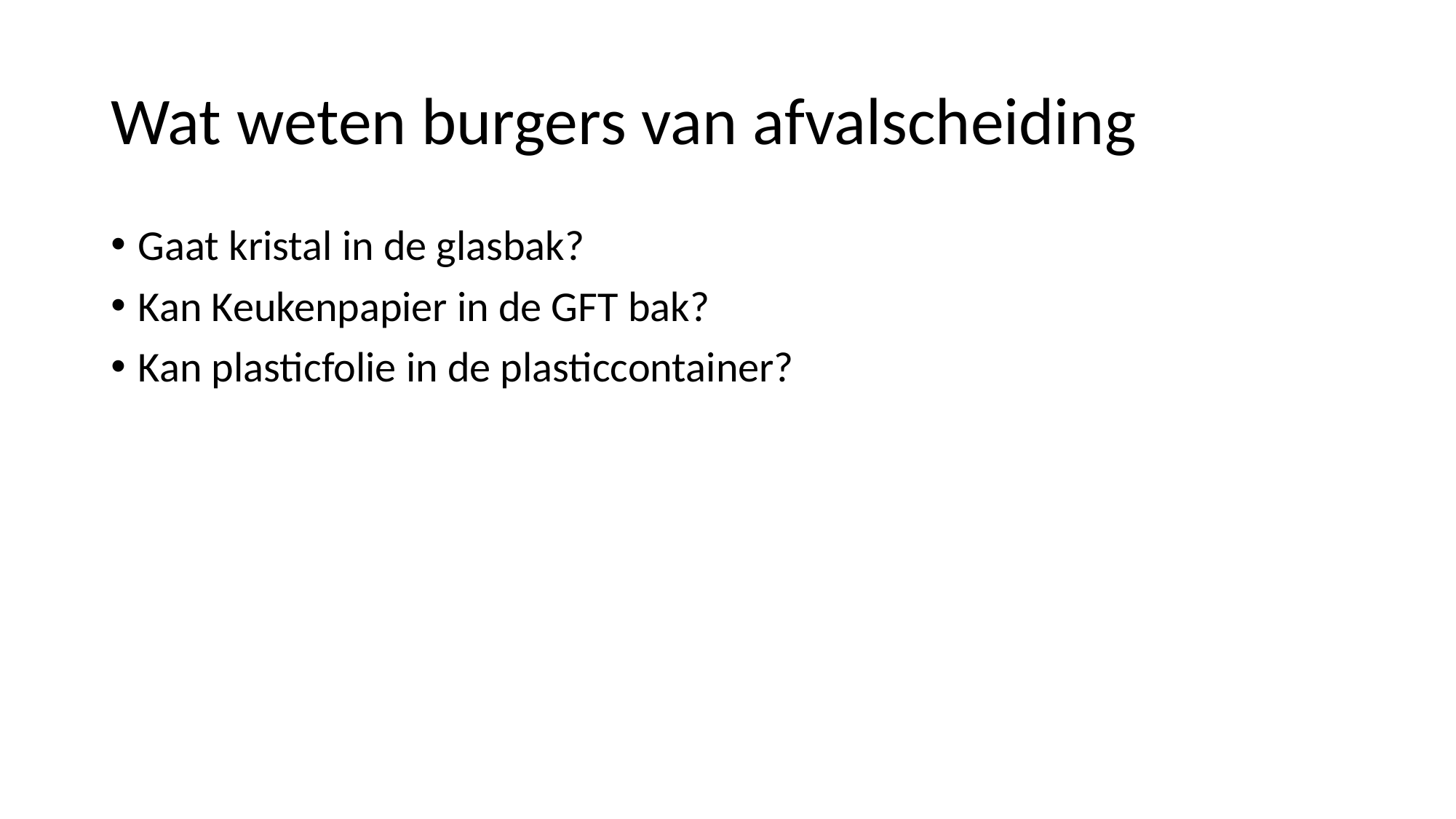

# Wat weten burgers van afvalscheiding
Gaat kristal in de glasbak?
Kan Keukenpapier in de GFT bak?
Kan plasticfolie in de plasticcontainer?